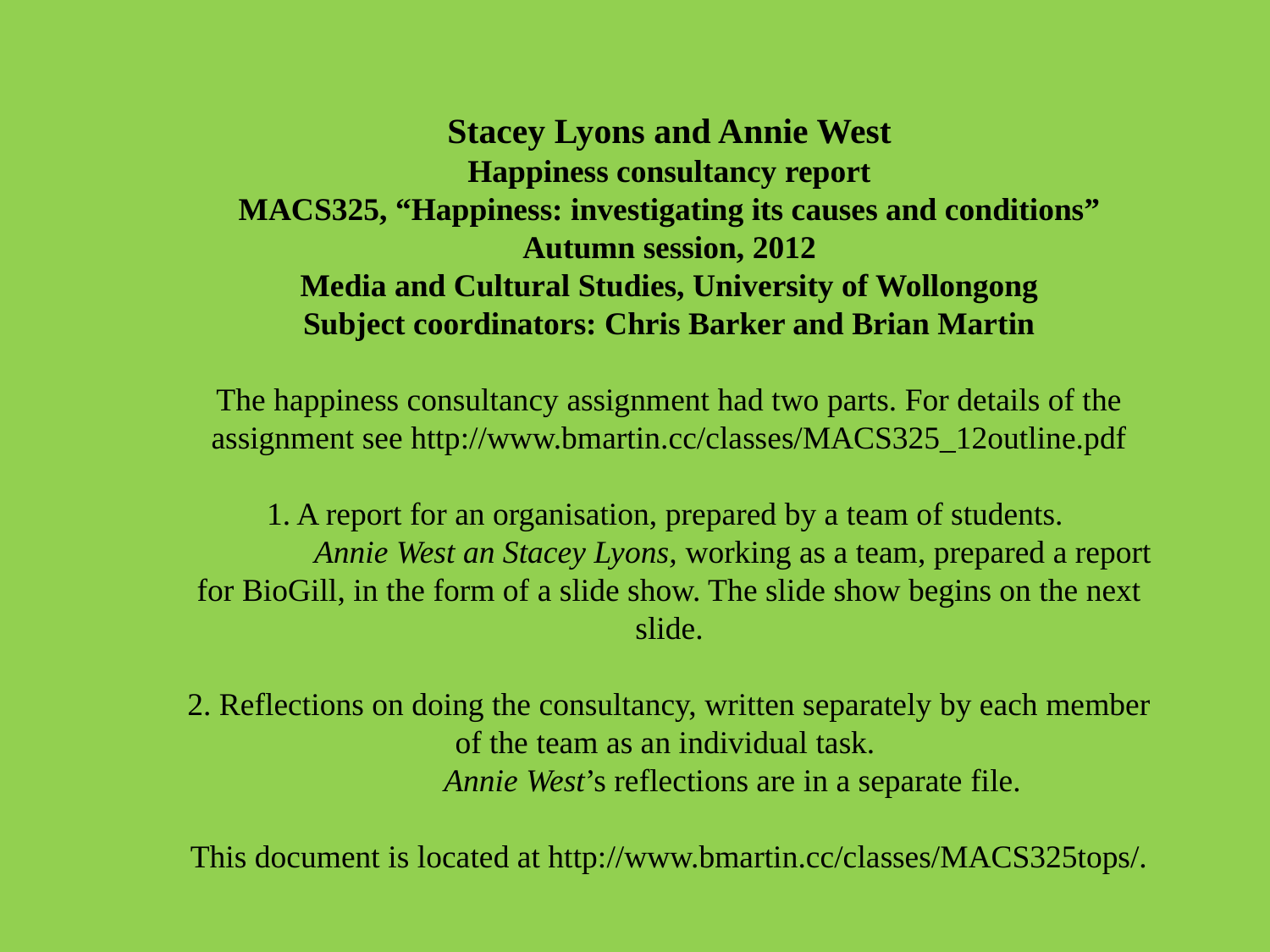

# Stacey Lyons and Annie West Happiness consultancy report MACS325, “Happiness: investigating its causes and conditions” Autumn session, 2012 Media and Cultural Studies, University of Wollongong Subject coordinators: Chris Barker and Brian Martin The happiness consultancy assignment had two parts. For details of the assignment see http://www.bmartin.cc/classes/MACS325_12outline.pdf 1. A report for an organisation, prepared by a team of students. Annie West an Stacey Lyons, working as a team, prepared a report for BioGill, in the form of a slide show. The slide show begins on the next slide. 2. Reflections on doing the consultancy, written separately by each member of the team as an individual task. Annie West’s reflections are in a separate file. This document is located at http://www.bmartin.cc/classes/MACS325tops/.